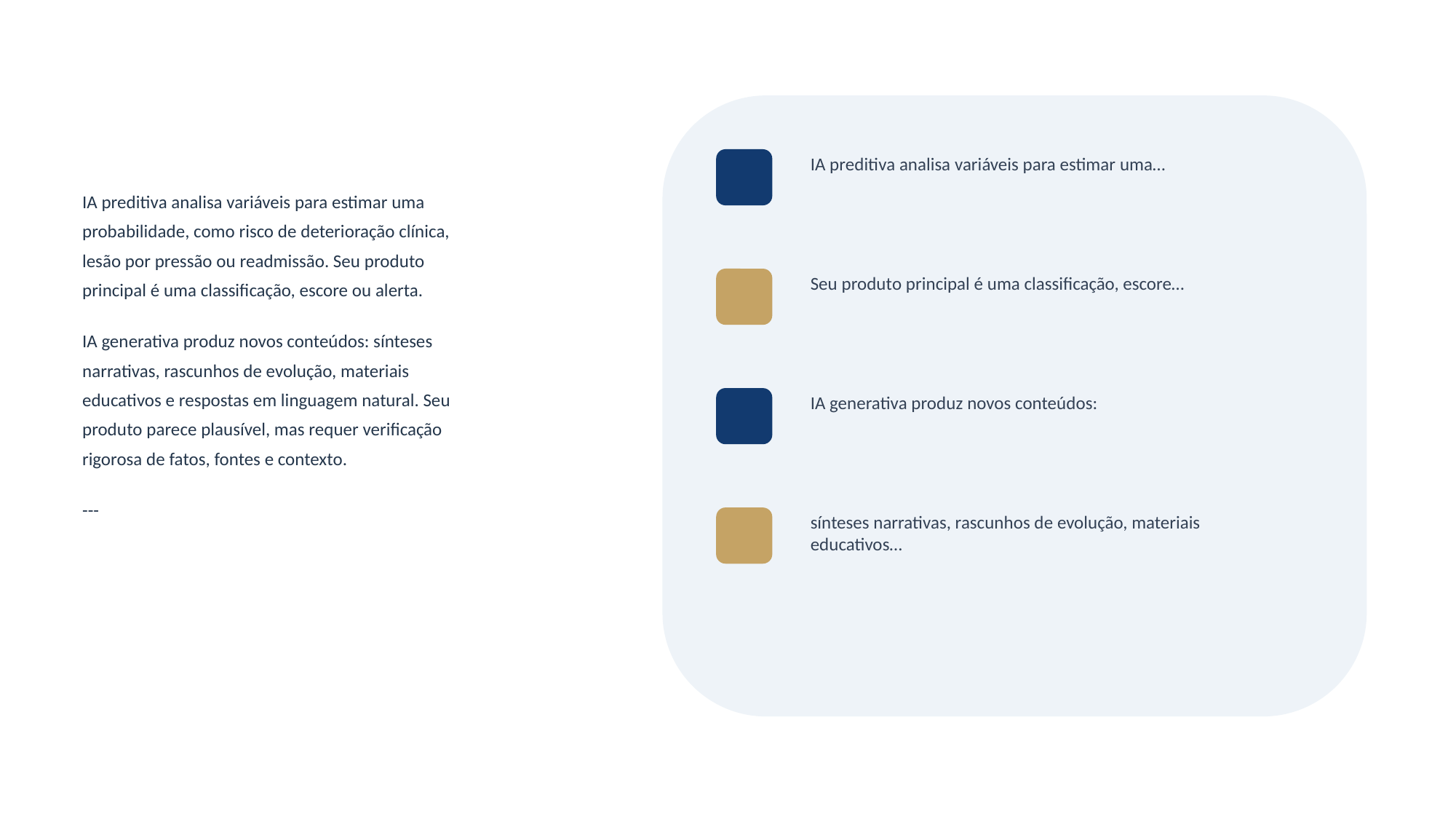

IA preditiva analisa variáveis para estimar uma…

IA preditiva analisa variáveis para estimar uma
probabilidade, como risco de deterioração clínica,
lesão por pressão ou readmissão. Seu produto
principal é uma classificação, escore ou alerta.

IA generativa produz novos conteúdos: sínteses
narrativas, rascunhos de evolução, materiais
educativos e respostas em linguagem natural. Seu
produto parece plausível, mas requer verificação
rigorosa de fatos, fontes e contexto.

---
Seu produto principal é uma classificação, escore…

IA generativa produz novos conteúdos:

sínteses narrativas, rascunhos de evolução, materiais educativos…